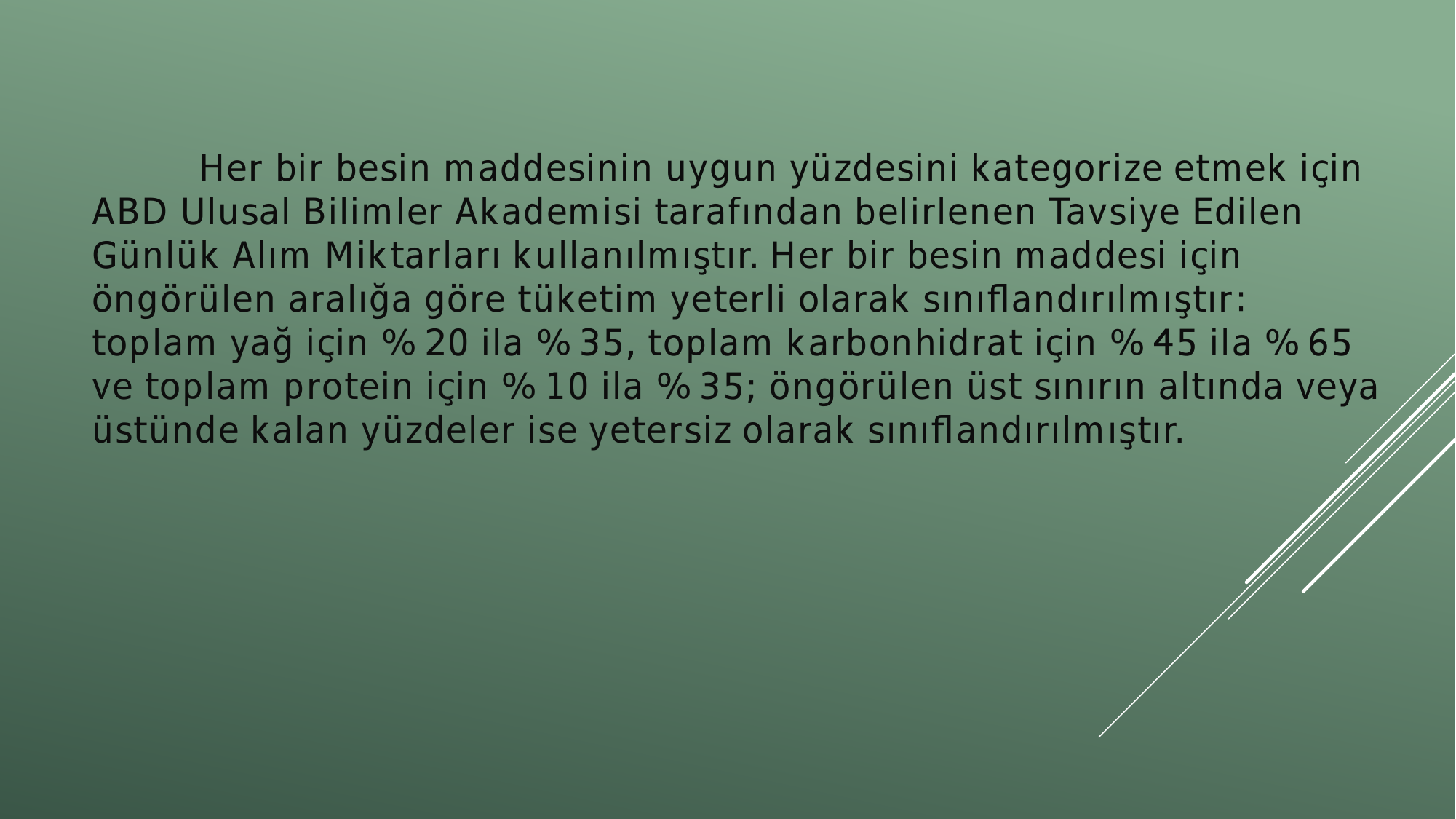

Her bir besin maddesinin uygun yüzdesini kategorize etmek için ABD Ulusal Bilimler Akademisi tarafından belirlenen Tavsiye Edilen Günlük Alım Miktarları kullanılmıştır. Her bir besin maddesi için öngörülen aralığa göre tüketim yeterli olarak sınıflandırılmıştır: toplam yağ için %20 ila %35, toplam karbonhidrat için %45 ila %65 ve toplam protein için %10 ila %35; öngörülen üst sınırın altında veya üstünde kalan yüzdeler ise yetersiz olarak sınıflandırılmıştır.
#